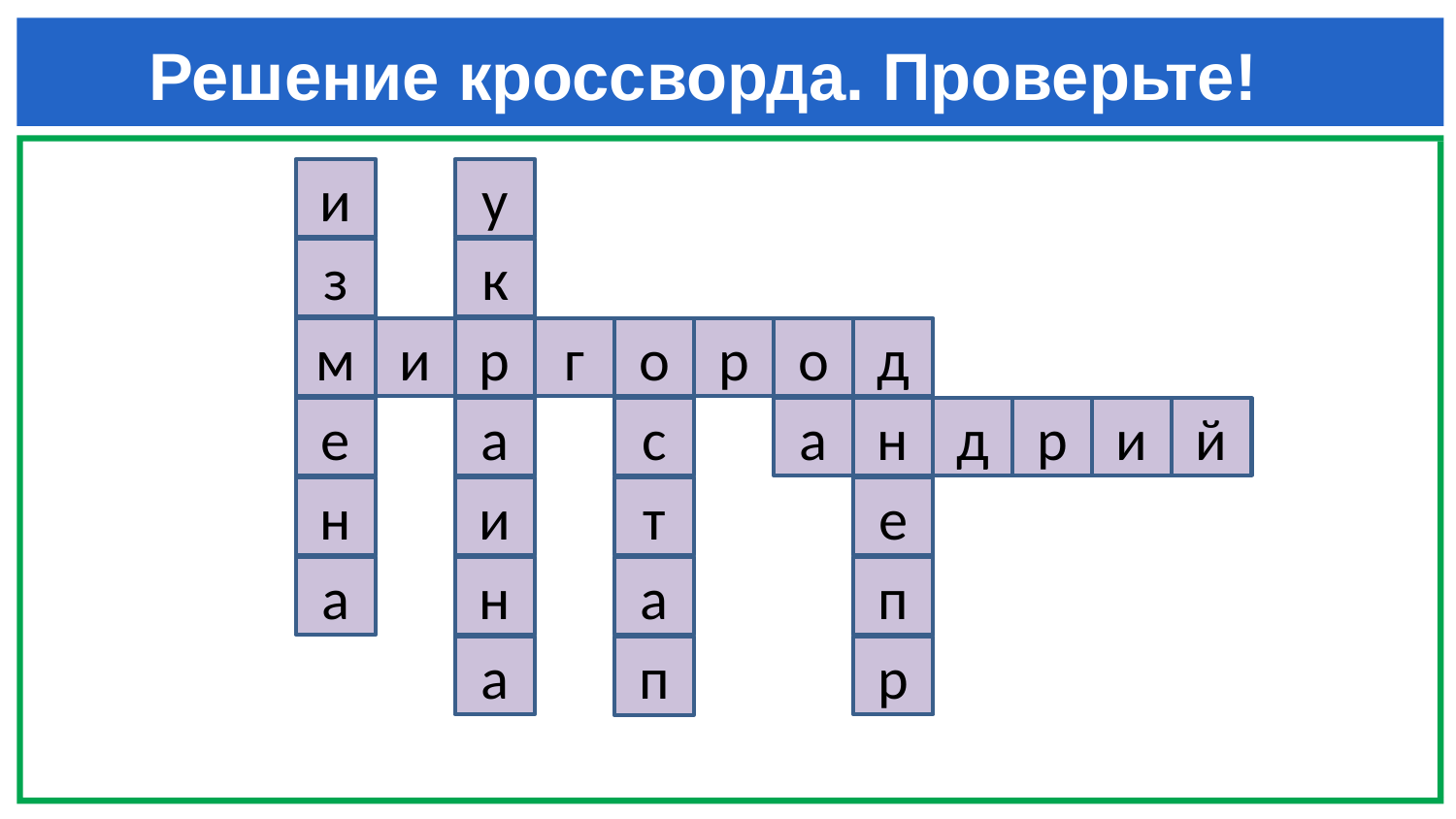

# Решение кроссворда. Проверьте!
и
у
з
к
м
и
р
г
о
р
о
д
е
а
с
а
н
д
р
и
й
н
и
т
е
а
н
а
п
а
п
р